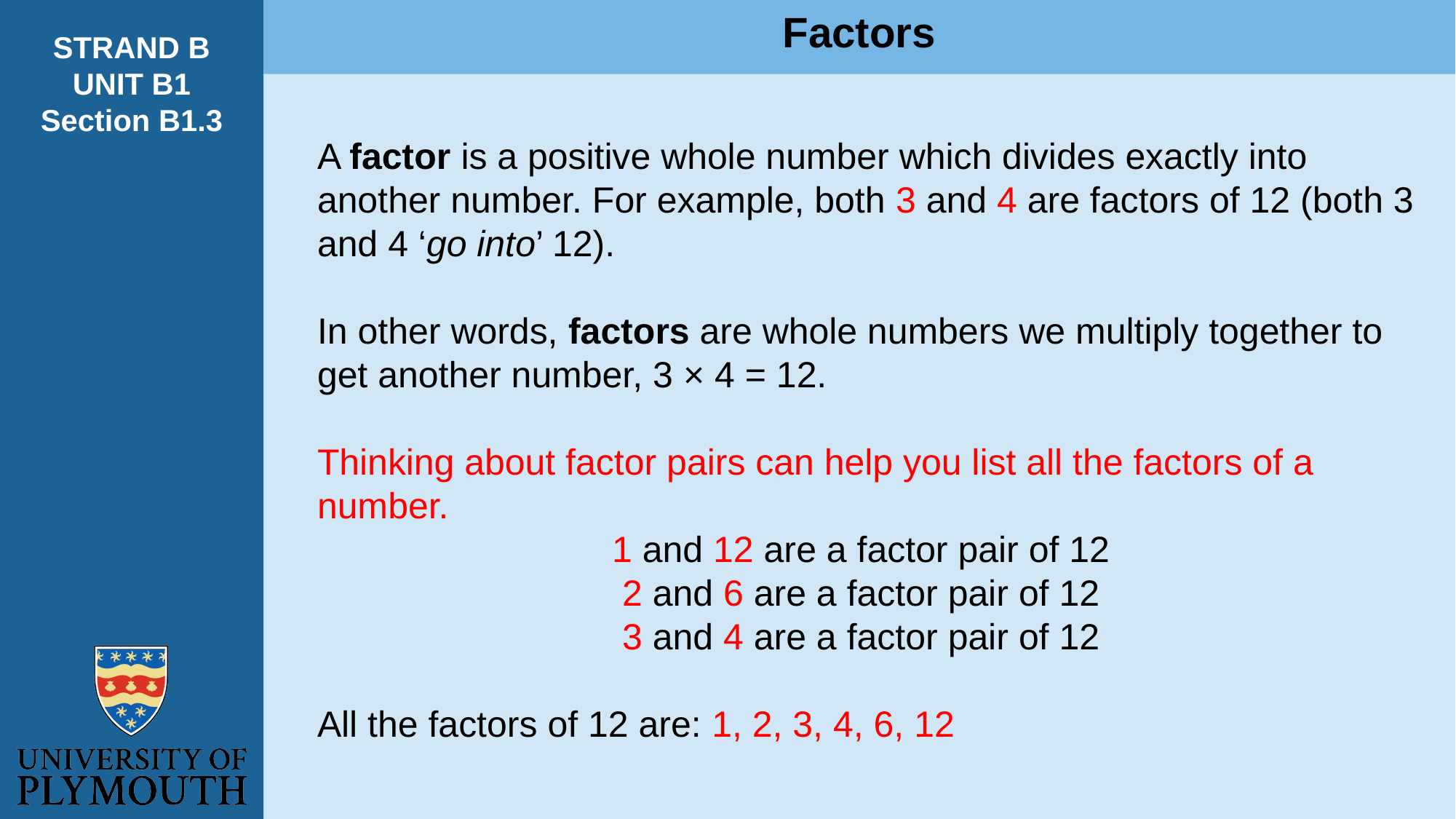

Factors
STRAND B
UNIT B1
Section B1.3

A factor is a positive whole number which divides exactly into another number. For example, both 3 and 4 are factors of 12 (both 3 and 4 ‘go into’ 12).

In other words, factors are whole numbers we multiply together to get another number, 3 × 4 = 12.

Thinking about factor pairs can help you list all the factors of a number.
1 and 12 are a factor pair of 12
2 and 6 are a factor pair of 12
3 and 4 are a factor pair of 12

All the factors of 12 are: 1, 2, 3, 4, 6, 12